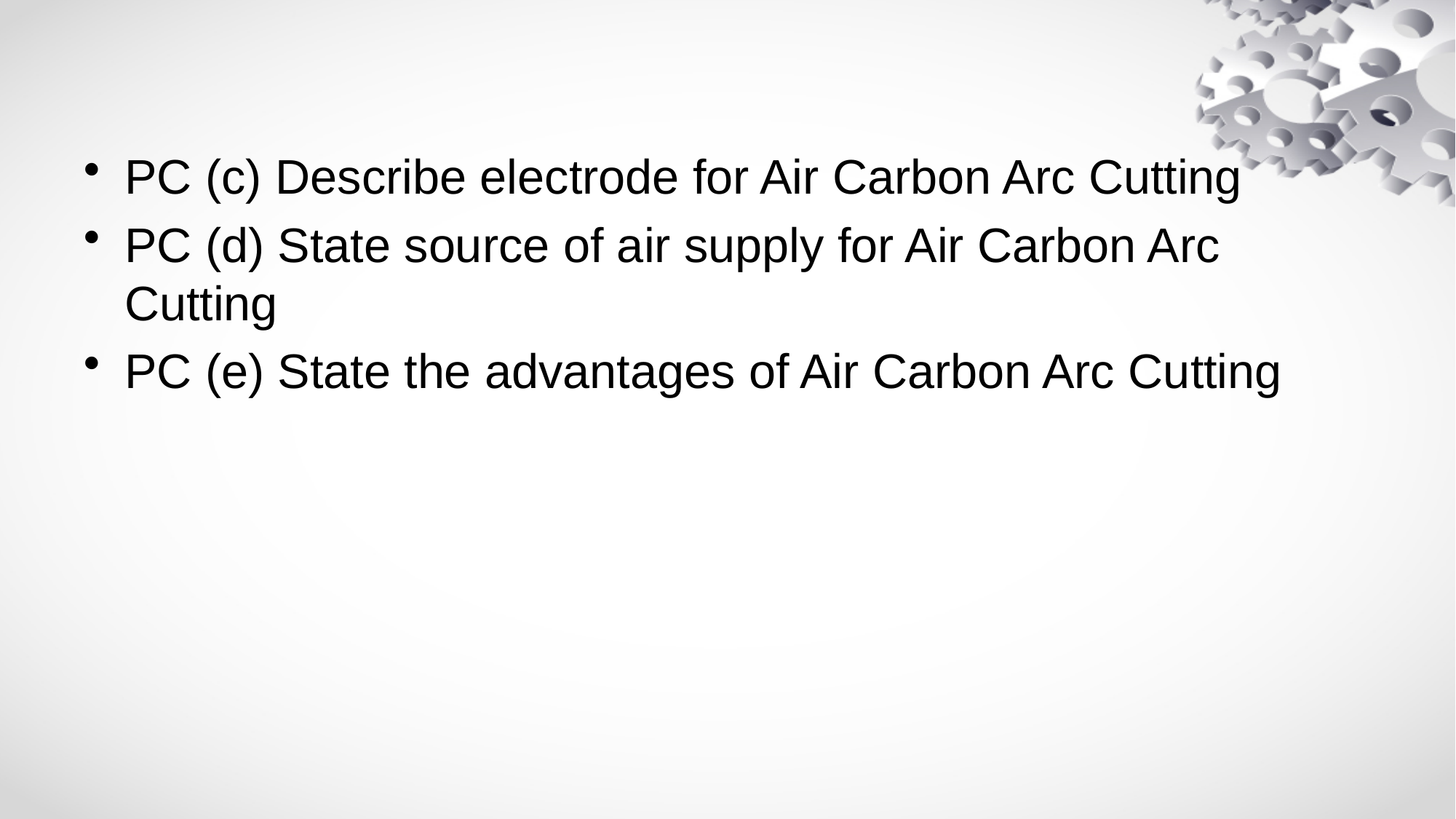

PC (c) Describe electrode for Air Carbon Arc Cutting
PC (d) State source of air supply for Air Carbon Arc Cutting
PC (e) State the advantages of Air Carbon Arc Cutting